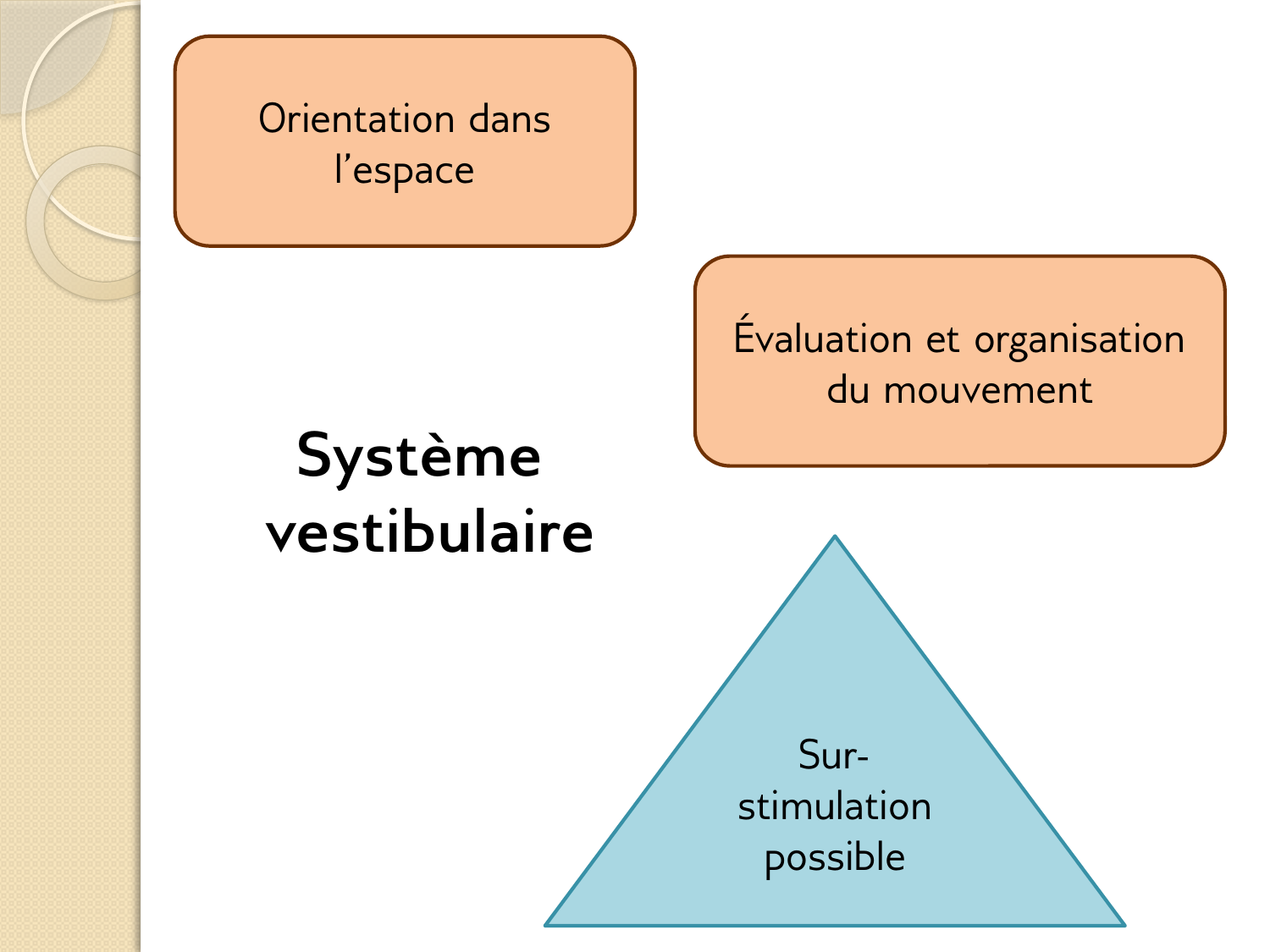

Orientation dans l’espace
Évaluation et organisation du mouvement
Système
vestibulaire
Sur-stimulation possible